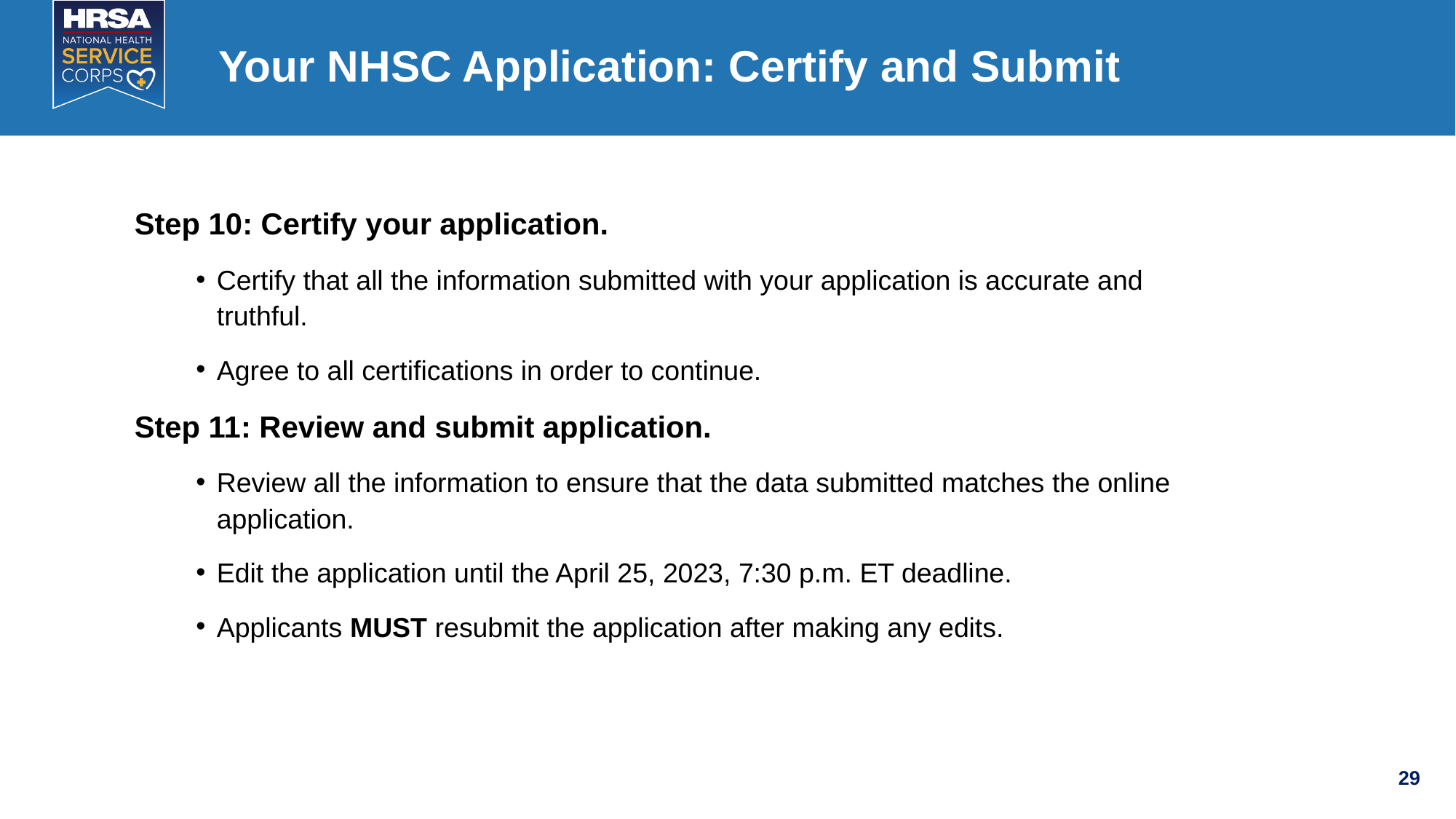

# Your NHSC Application: Certify and Submit
Step 10: Certify your application.
Certify that all the information submitted with your application is accurate and truthful.
Agree to all certifications in order to continue.
Step 11: Review and submit application.
Review all the information to ensure that the data submitted matches the online application.
Edit the application until the April 25, 2023, 7:30 p.m. ET deadline.
Applicants MUST resubmit the application after making any edits.